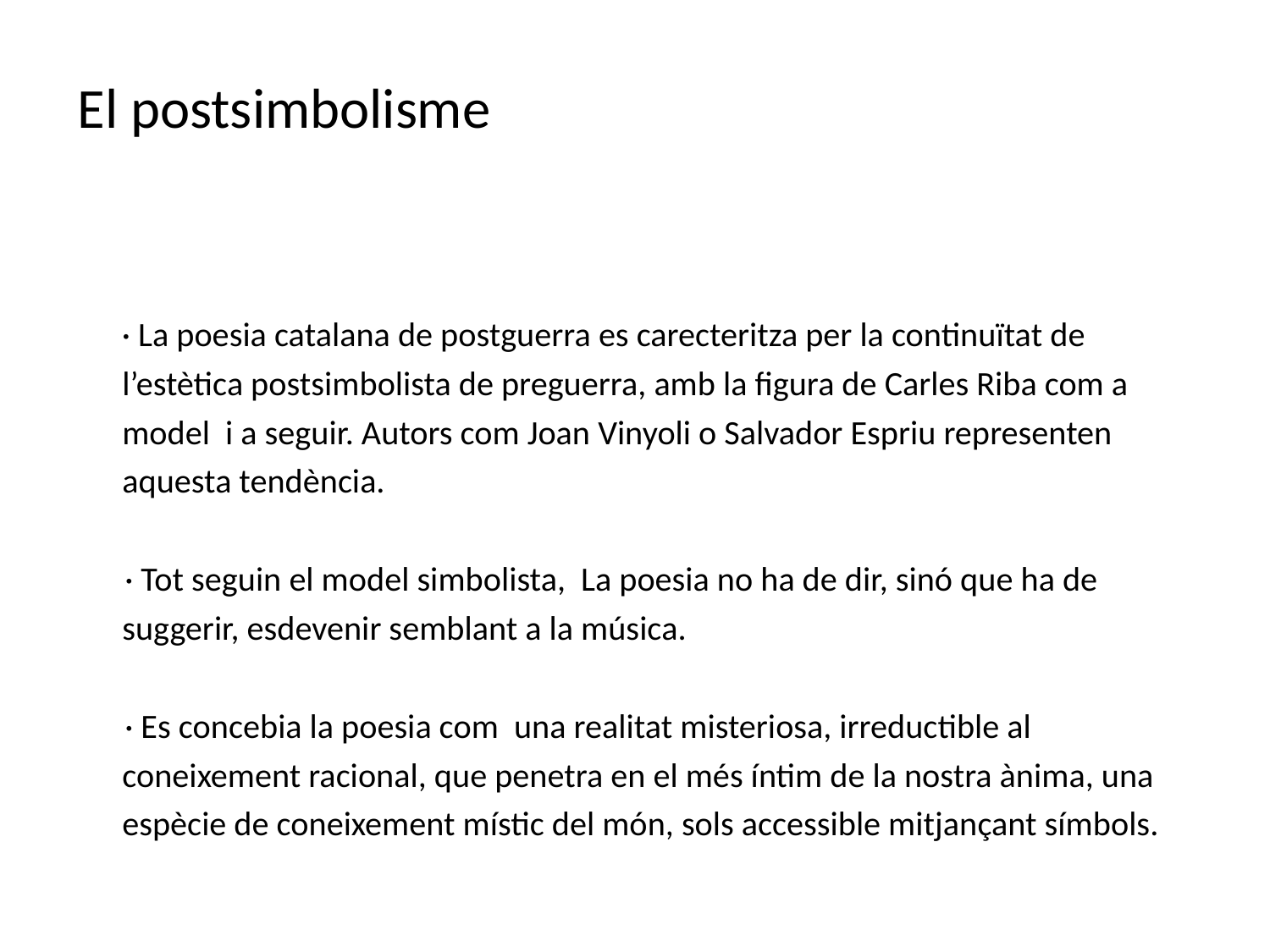

# El postsimbolisme

      · La poesia catalana de postguerra es carecteritza per la continuïtat de l’estètica postsimbolista de preguerra, amb la figura de Carles Riba com a model  i a seguir. Autors com Joan Vinyoli o Salvador Espriu representen  aquesta tendència.

· Tot seguin el model simbolista,  La poesia no ha de dir, sinó que ha de suggerir, esdevenir semblant a la música.

· Es concebia la poesia com  una realitat misteriosa, irreductible al coneixement racional, que penetra en el més íntim de la nostra ànima, una espècie de coneixement místic del món, sols accessible mitjançant símbols.